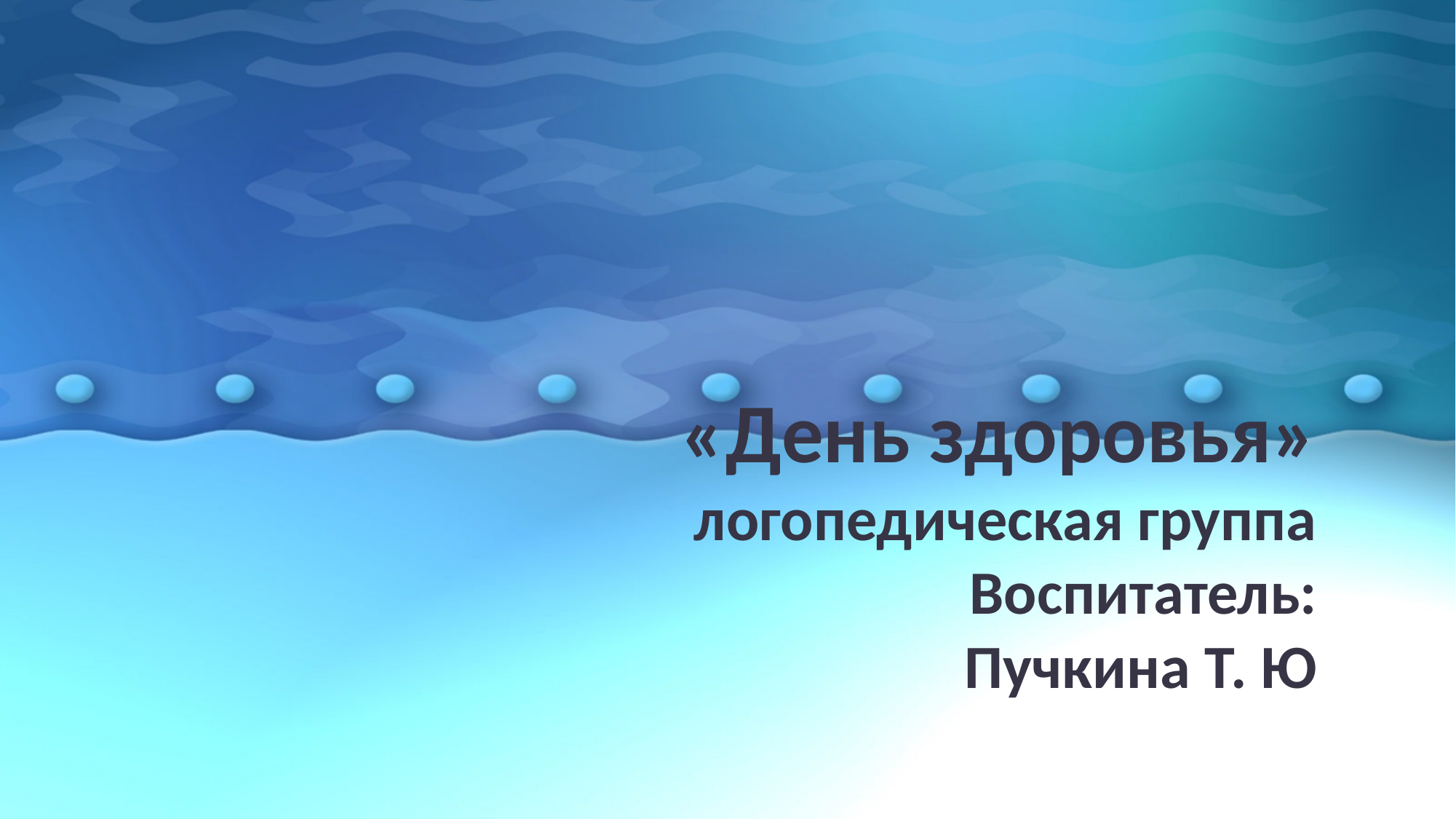

# «День здоровья» логопедическая группа Воспитатель: Пучкина Т. Ю